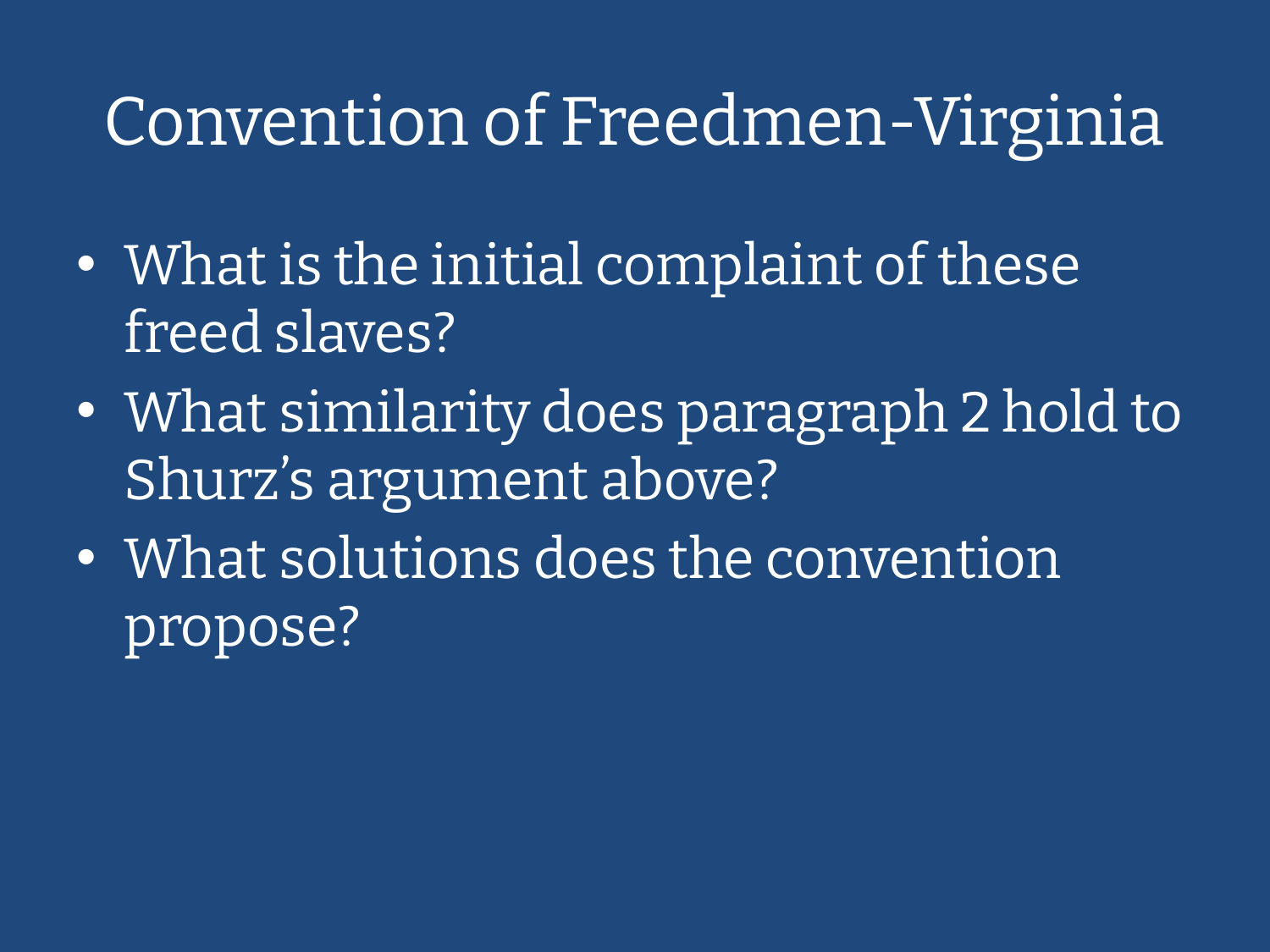

# Convention of Freedmen-Virginia
What is the initial complaint of these freed slaves?
What similarity does paragraph 2 hold to Shurz’s argument above?
What solutions does the convention propose?